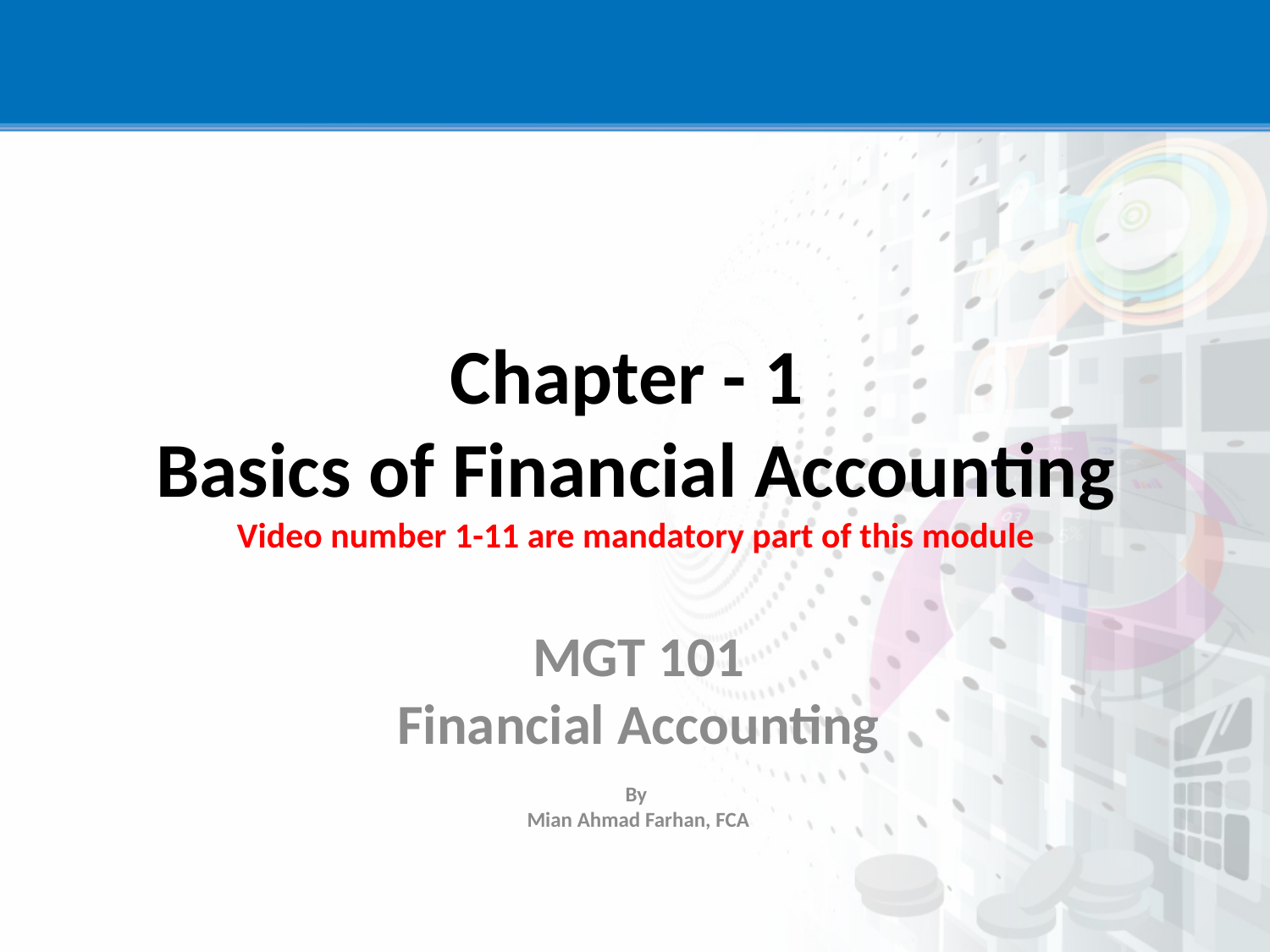

# Chapter - 1  Basics of Financial Accounting Video number 1-11 are mandatory part of this module
MGT 101
Financial Accounting
By
Mian Ahmad Farhan, FCA